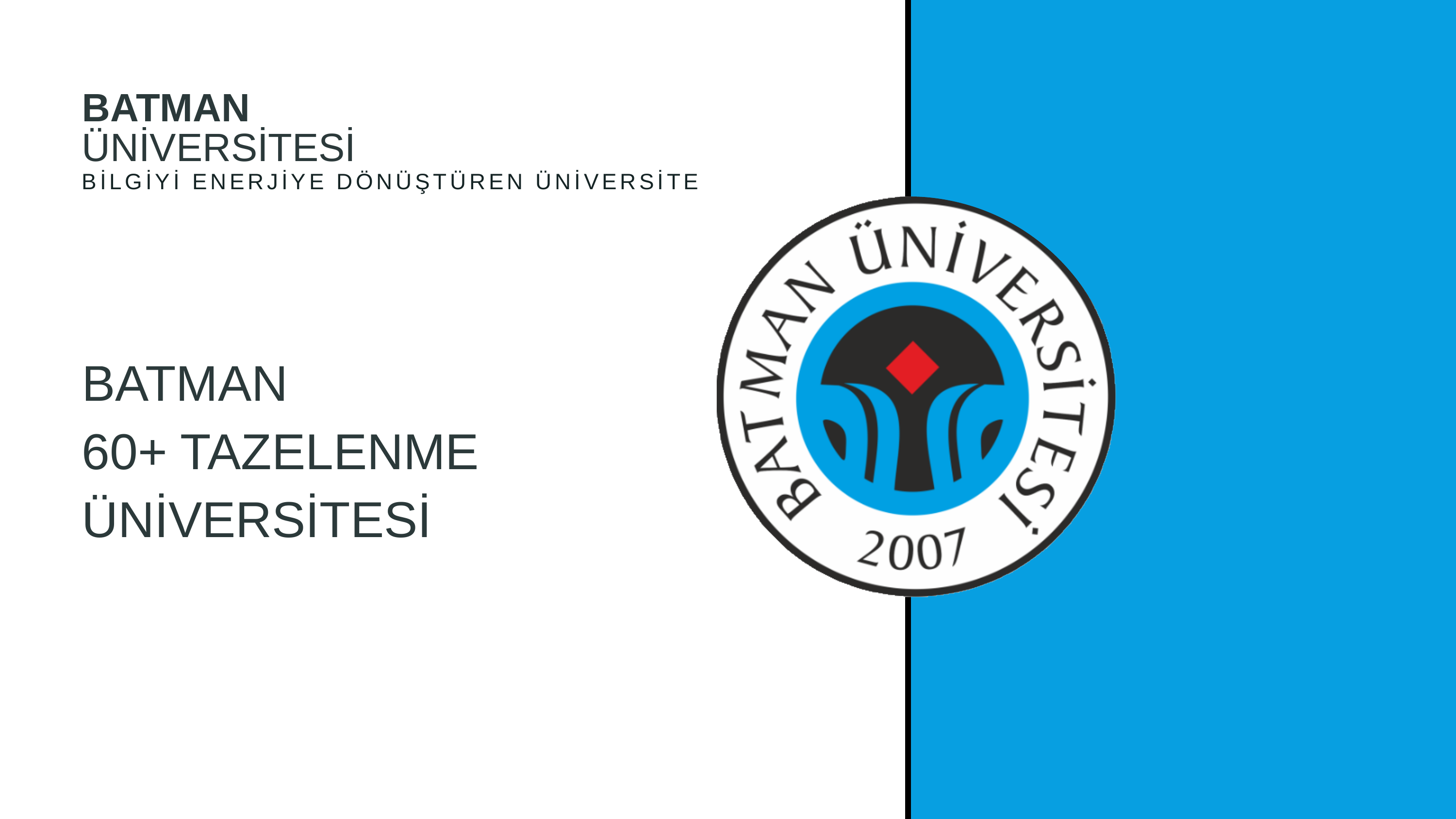

BATMAN
ÜNİVERSİTESİ
BİLGİYİ ENERJİYE DÖNÜŞTÜREN ÜNİVERSİTE

BATMAN
60+ TAZELENME ÜNİVERSİTESİ